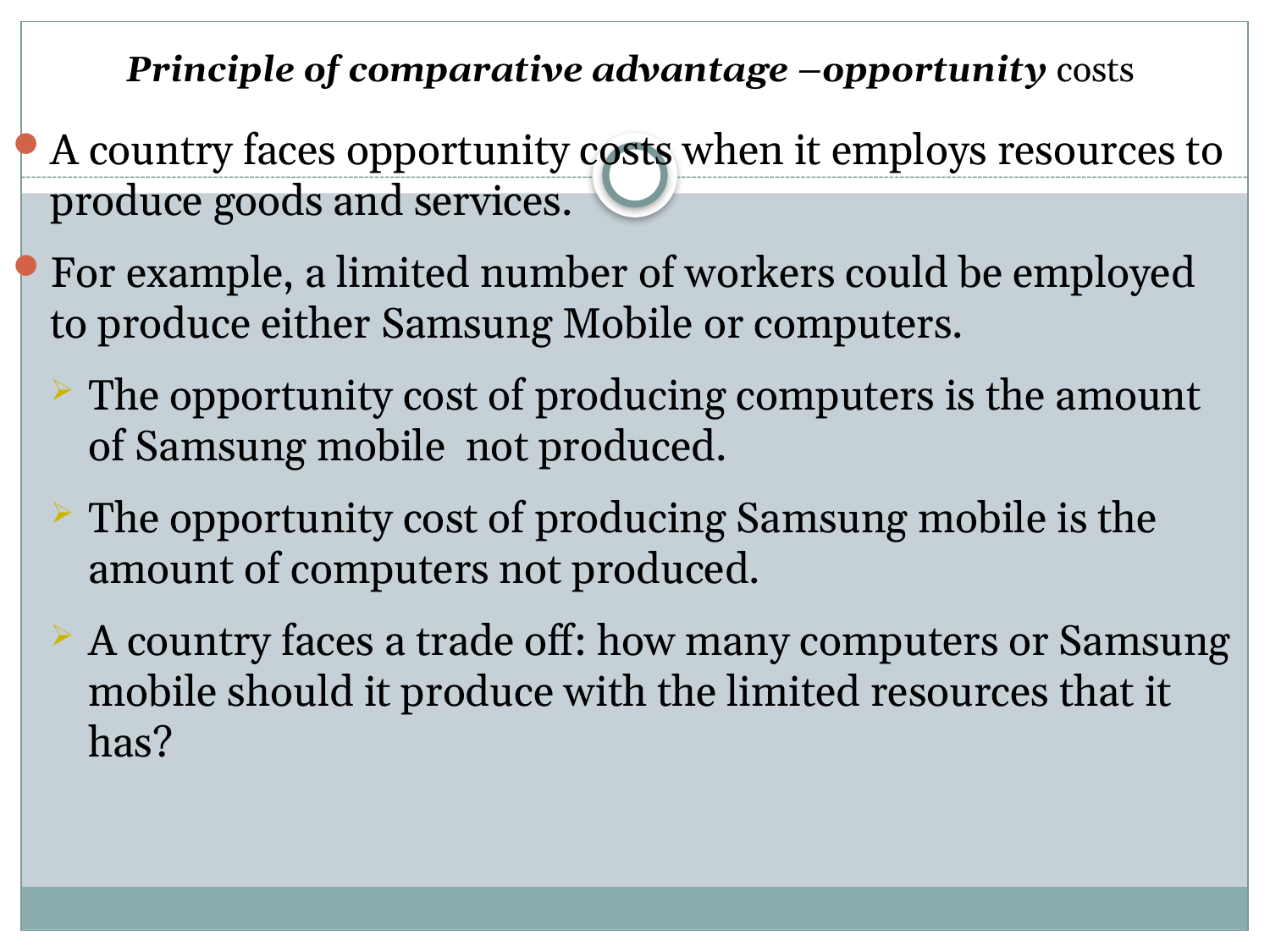

# Principle of comparative advantage –opportunity costs
A country faces opportunity costs when it employs resources to produce goods and services.
For example, a limited number of workers could be employed to produce either Samsung Mobile or computers.
The opportunity cost of producing computers is the amount
of Samsung mobile  not produced.
The opportunity cost of producing Samsung mobile is the amount of computers not produced.
A country faces a trade off: how many computers or Samsung mobile should it produce with the limited resources that it has?